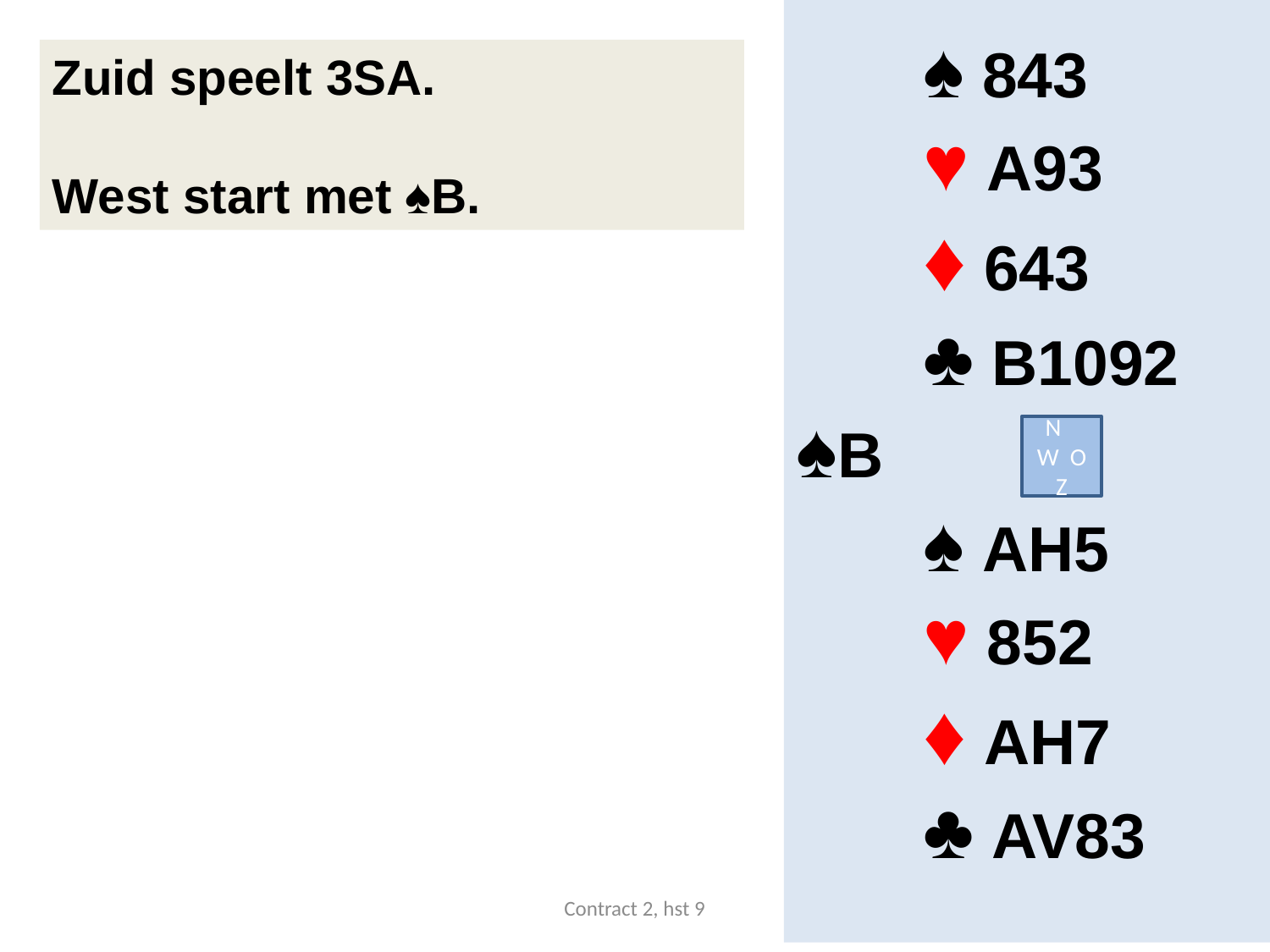

♠ 843
	♥ A93
	♦ 643
	♣ B1092
♠B
	♠ AH5
	♥ 852
	♦ AH7
	♣ AV83

Zuid speelt 3SA.

West start met ♠B.
N
W  O
Z
Contract 2, hst 9
9